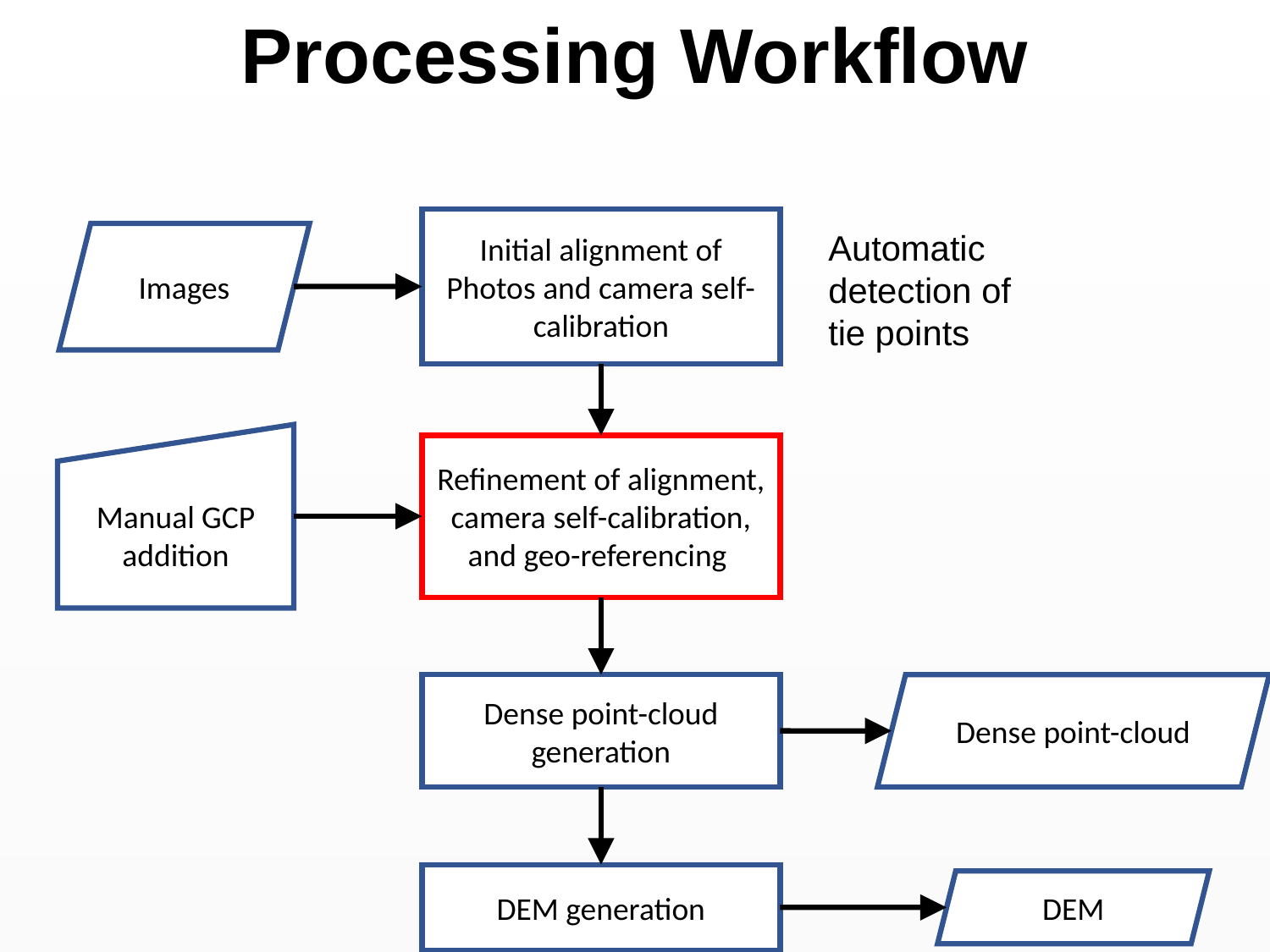

Processing Workflow
Initial alignment of Photos and camera self-calibration
Automatic detection of tie points
Images
Manual GCP addition
Refinement of alignment, camera self-calibration, and geo-referencing
Dense point-cloud generation
Dense point-cloud
DEM generation
DEM